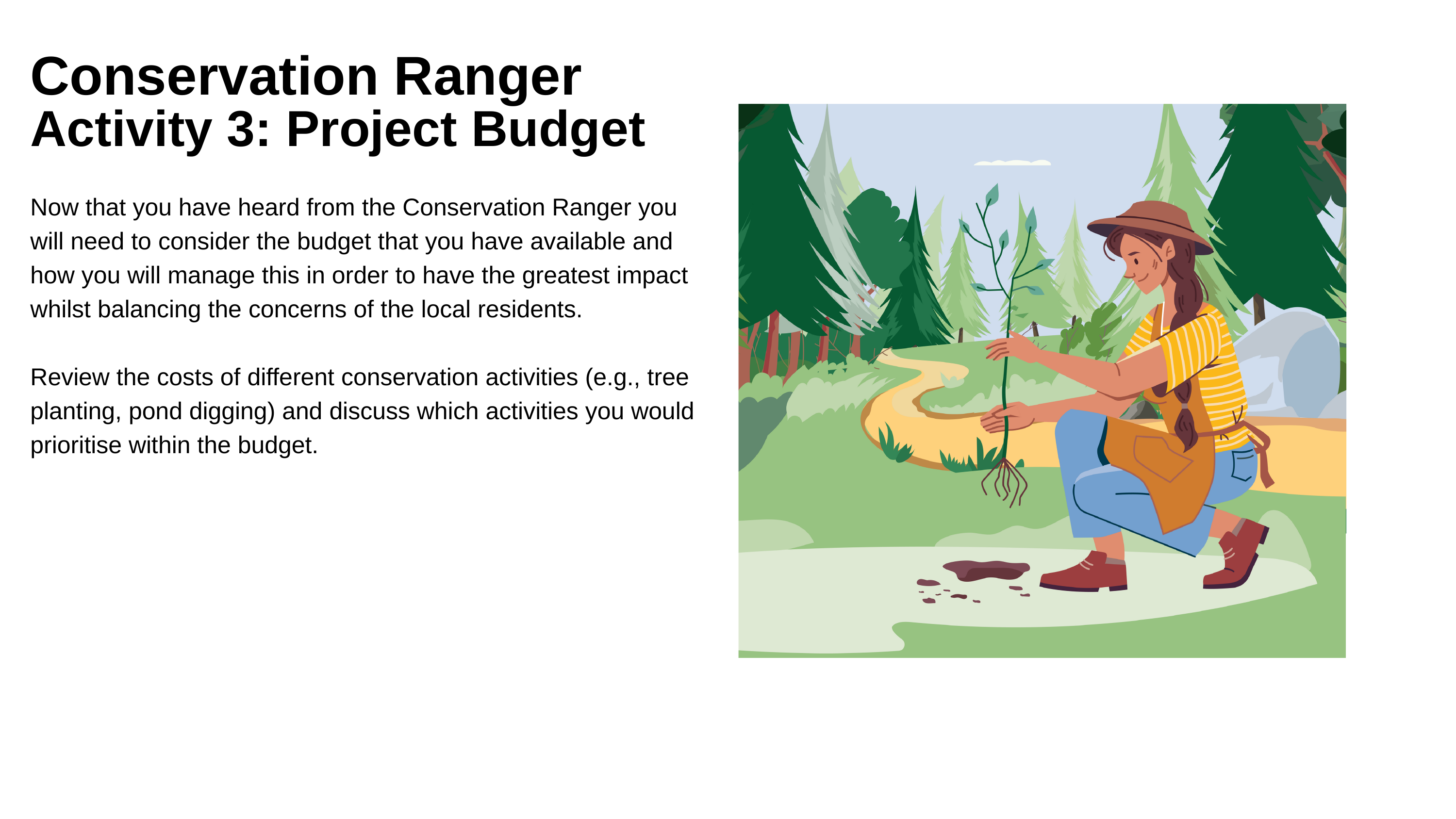

Conservation Ranger
Activity 3: Project Budget

Now that you have heard from the Conservation Ranger you will need to consider the budget that you have available and how you will manage this in order to have the greatest impact whilst balancing the concerns of the local residents.

Review the costs of different conservation activities (e.g., tree planting, pond digging) and discuss which activities you would prioritise within the budget.